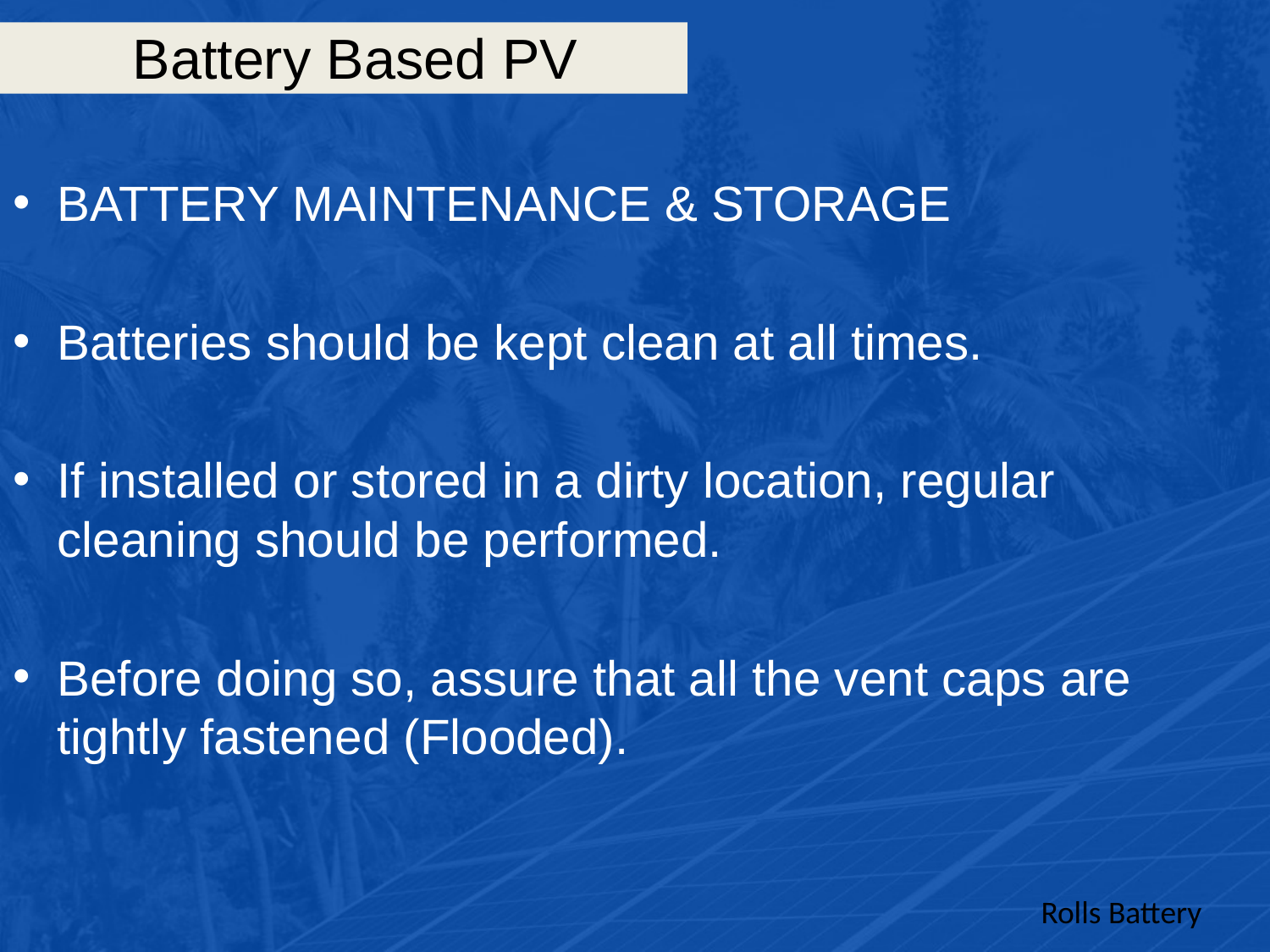

# Battery Based PV
BATTERY MAINTENANCE & STORAGE

Batteries should be kept clean at all times.

If installed or stored in a dirty location, regular cleaning should be performed.

Before doing so, assure that all the vent caps are tightly fastened (Flooded).
Rolls Battery